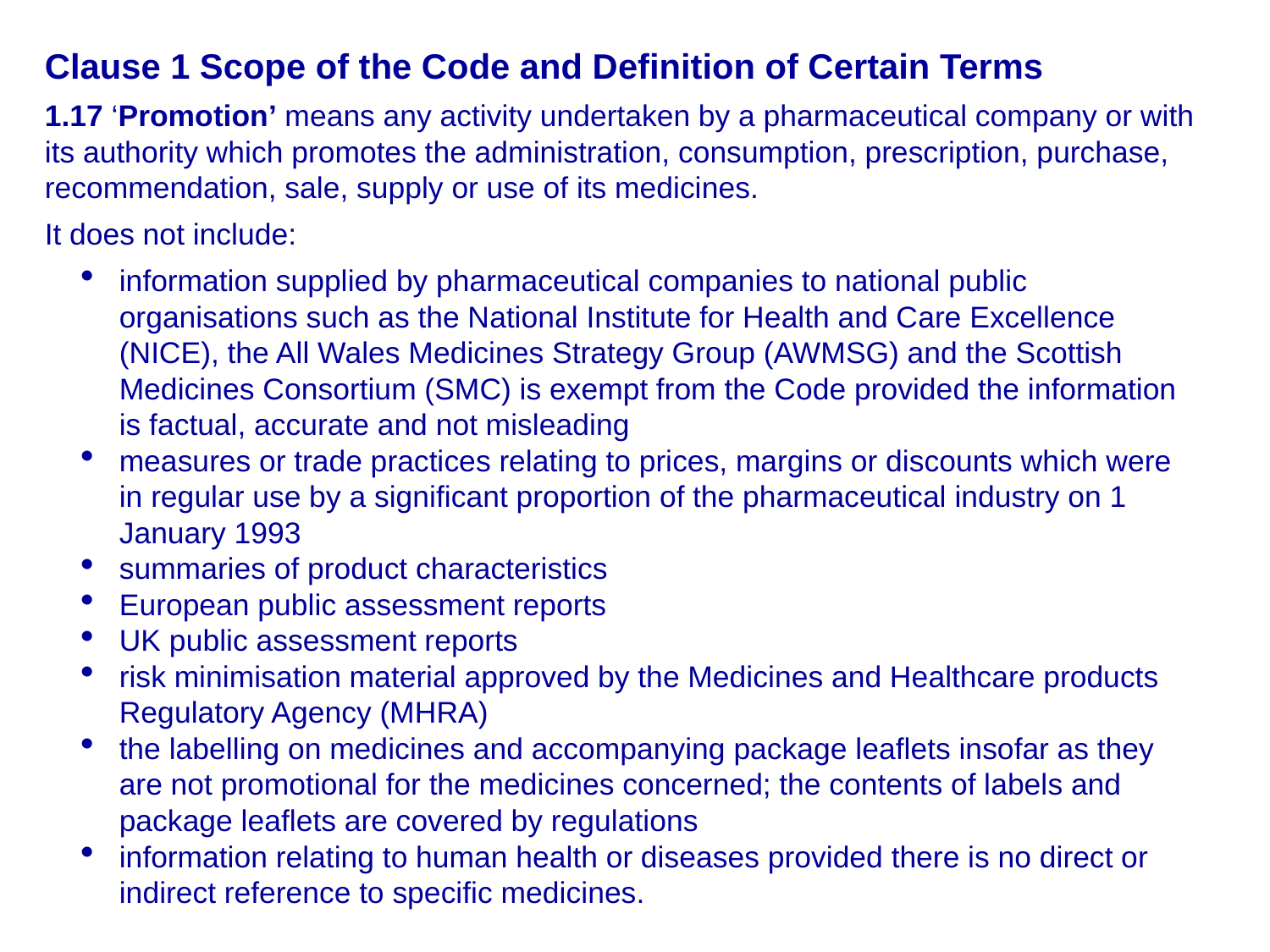

Clause 1 Scope of the Code and Definition of Certain Terms
1.17 ‘Promotion’ means any activity undertaken by a pharmaceutical company or with its authority which promotes the administration, consumption, prescription, purchase, recommendation, sale, supply or use of its medicines.
It does not include:
information supplied by pharmaceutical companies to national public organisations such as the National Institute for Health and Care Excellence (NICE), the All Wales Medicines Strategy Group (AWMSG) and the Scottish Medicines Consortium (SMC) is exempt from the Code provided the information is factual, accurate and not misleading
measures or trade practices relating to prices, margins or discounts which were in regular use by a significant proportion of the pharmaceutical industry on 1 January 1993
summaries of product characteristics
European public assessment reports
UK public assessment reports
risk minimisation material approved by the Medicines and Healthcare products Regulatory Agency (MHRA)
the labelling on medicines and accompanying package leaflets insofar as they are not promotional for the medicines concerned; the contents of labels and package leaflets are covered by regulations
information relating to human health or diseases provided there is no direct or indirect reference to specific medicines.